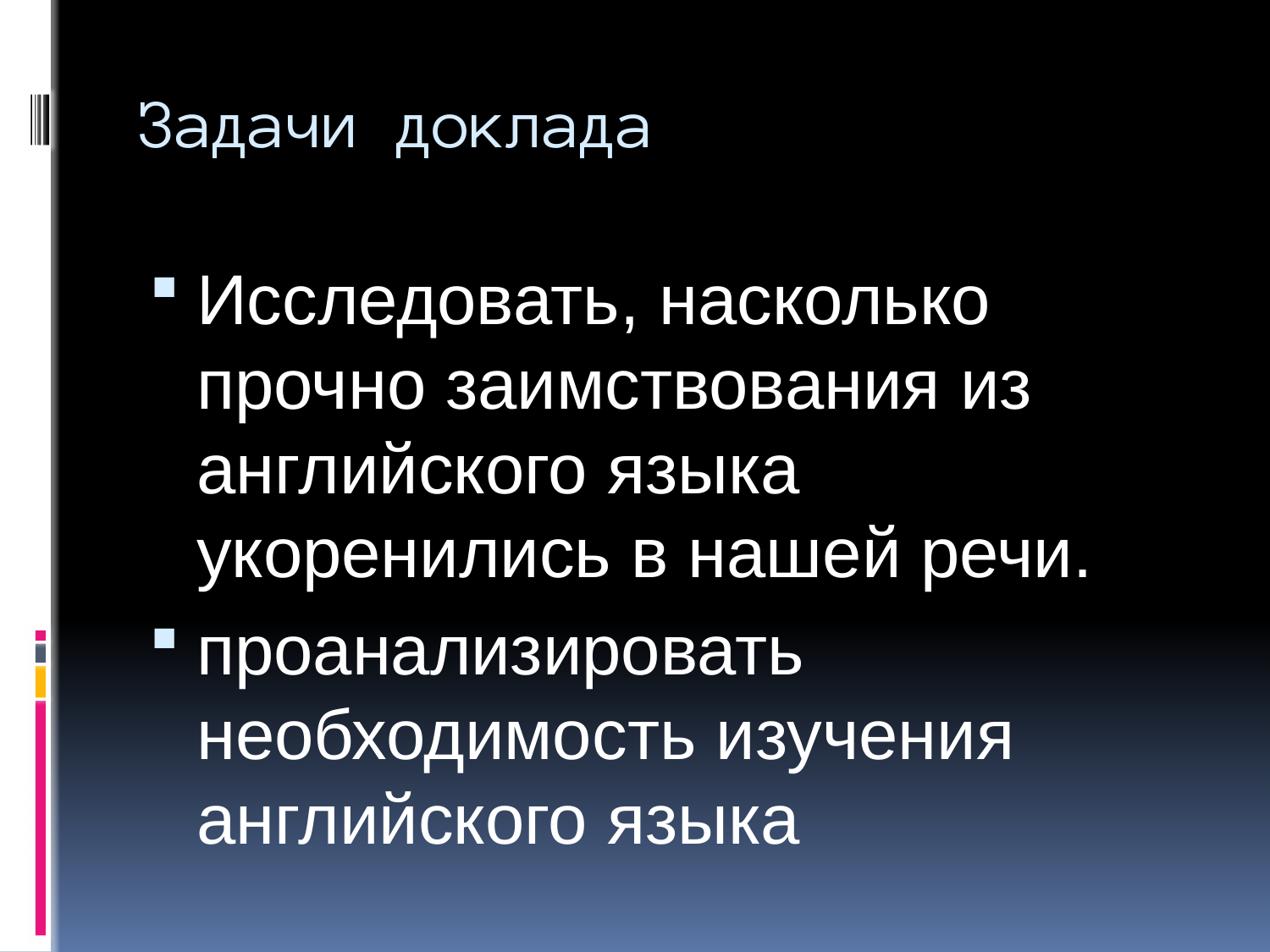

# Задачи доклада
Исследовать, насколько прочно заимствования из английского языка укоренились в нашей речи.
проанализировать необходимость изучения английского языка